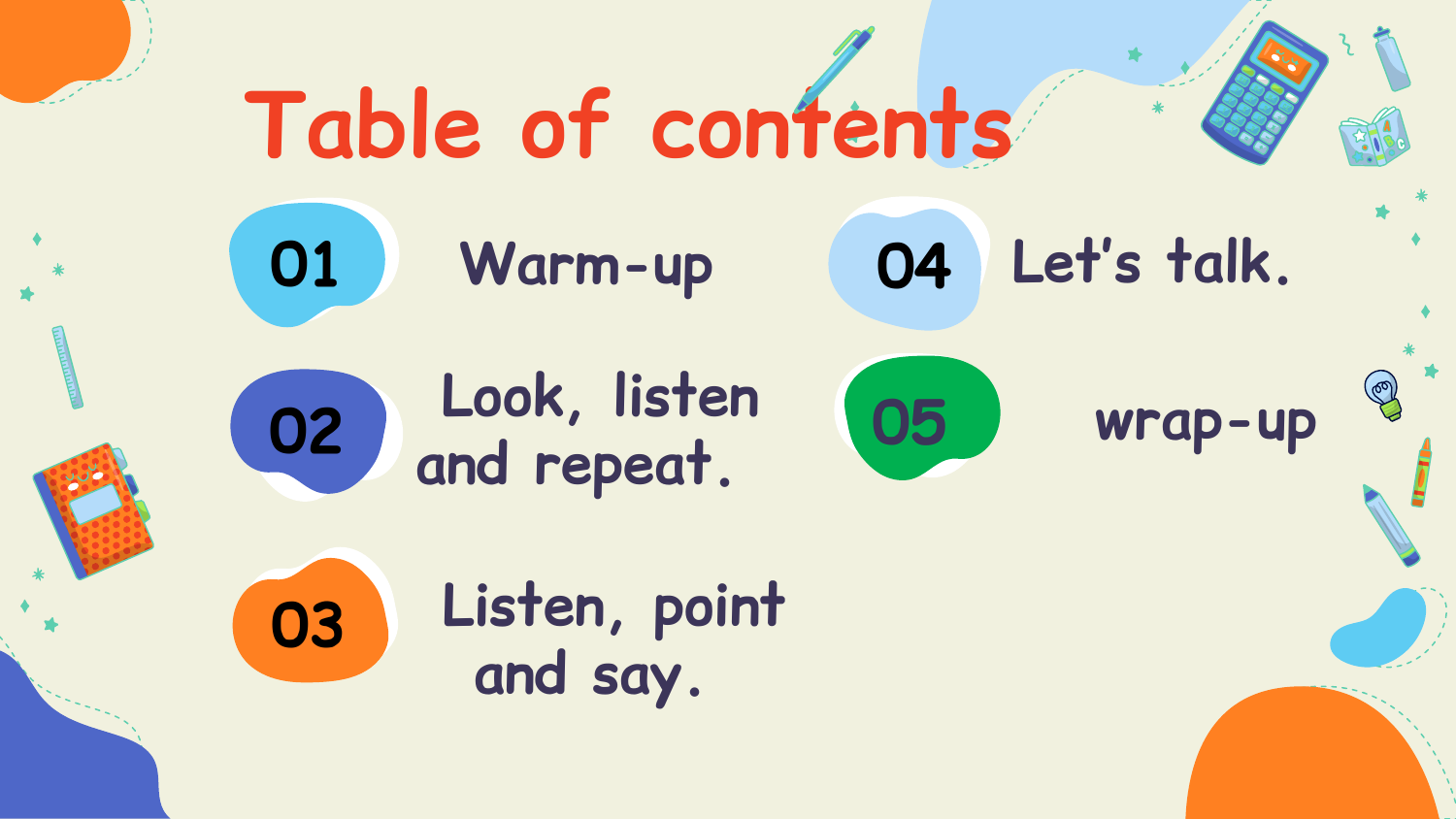

Table of contents

Let’s talk.
# 01
Warm-up
04

Look, listen and repeat.

wrap-up
05

02

Listen, point and say.

03